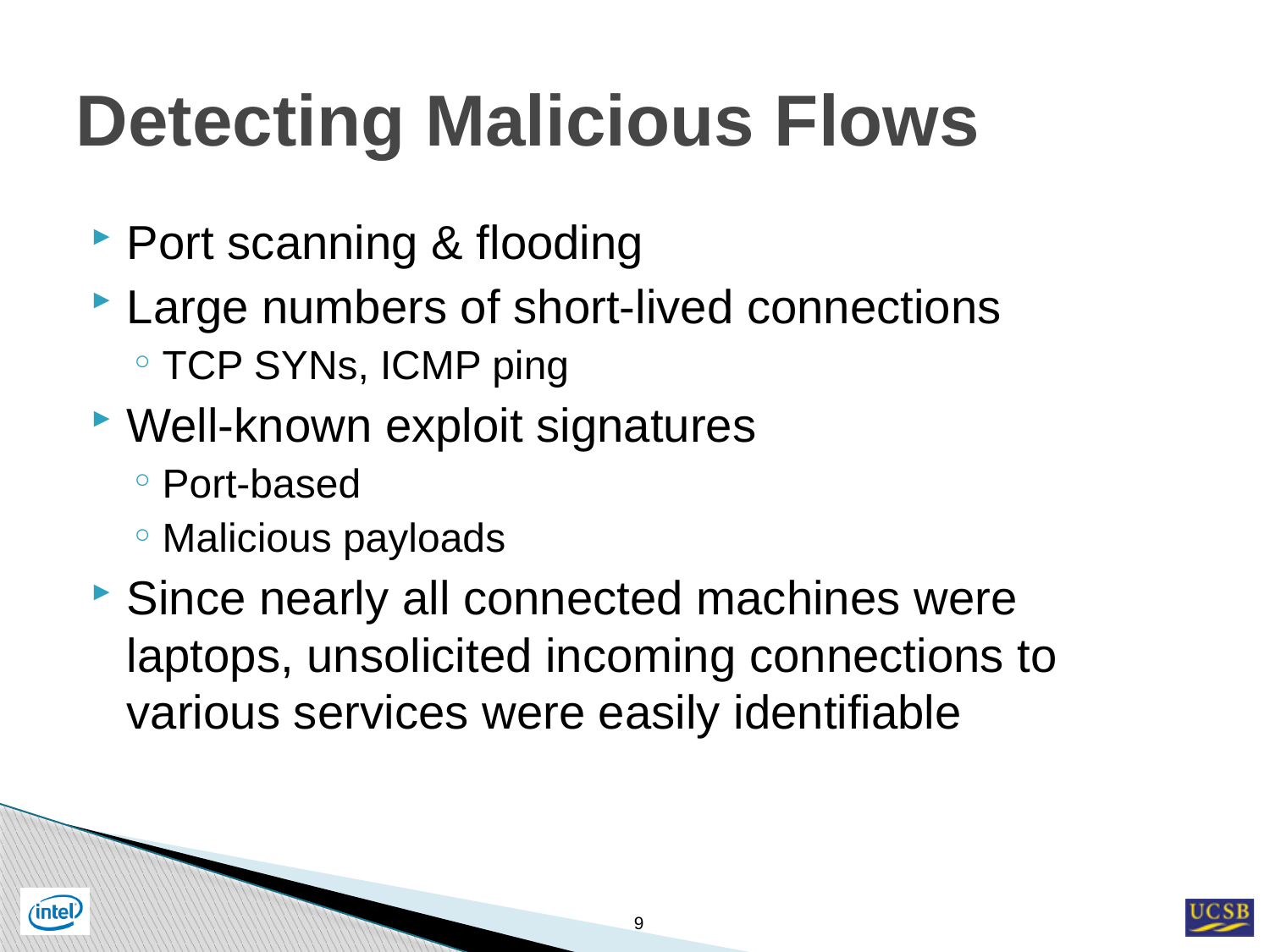

# Detecting Malicious Flows
Port scanning & flooding
Large numbers of short-lived connections
TCP SYNs, ICMP ping
Well-known exploit signatures
Port-based
Malicious payloads
Since nearly all connected machines were laptops, unsolicited incoming connections to various services were easily identifiable

9